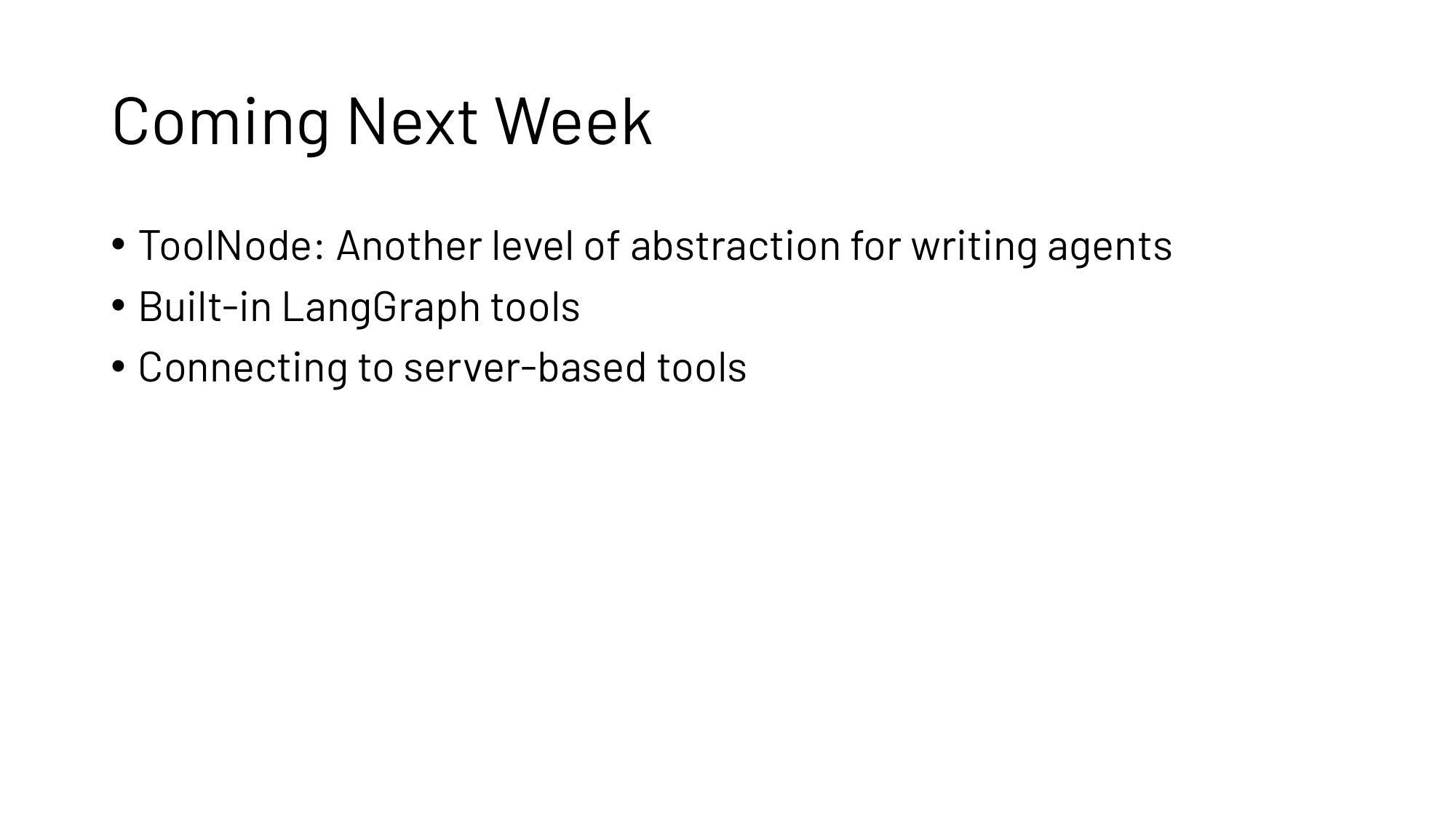

# Coming Next Week
ToolNode: Another level of abstraction for writing agents
Built-in LangGraph tools
Connecting to server-based tools